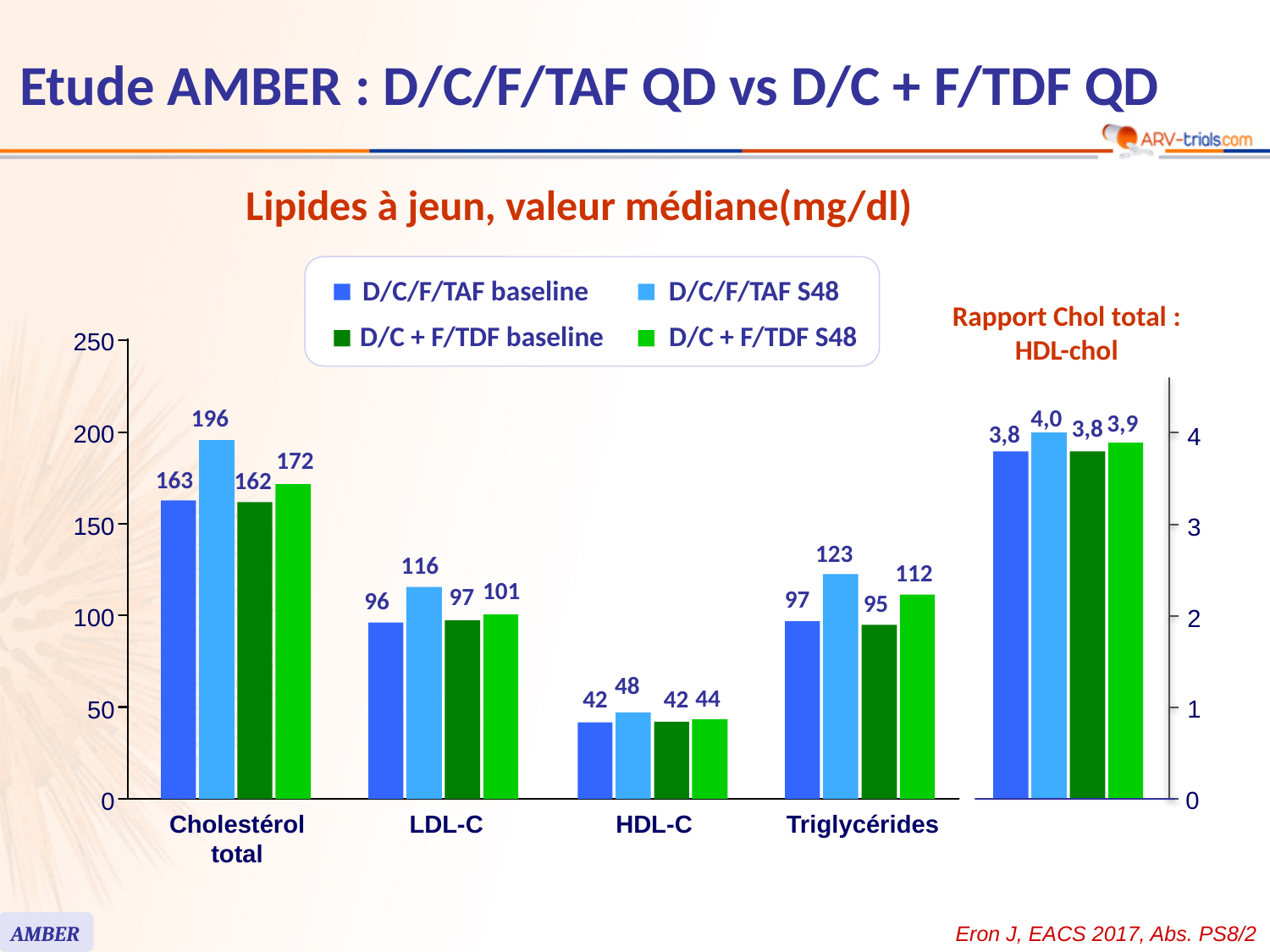

# Etude AMBER : D/C/F/TAF QD vs D/C + F/TDF QD
Lipides à jeun, valeur médiane(mg/dl)

D/C/F/TAF baseline
D/C/F/TAF S48

D/C + F/TDF baseline
D/C + F/TDF S48

Rapport Chol total :
HDL-chol
250

196
4,0
3,9
3,8
200
3,8
4

172

163
162

150
3
123
116
112
101

97
97
96
95

100
2

48
44
42
42
50
1

0
0

Cholestérol
total
LDL-C
HDL-C
Triglycérides

AMBER
Eron J, EACS 2017, Abs. PS8/2